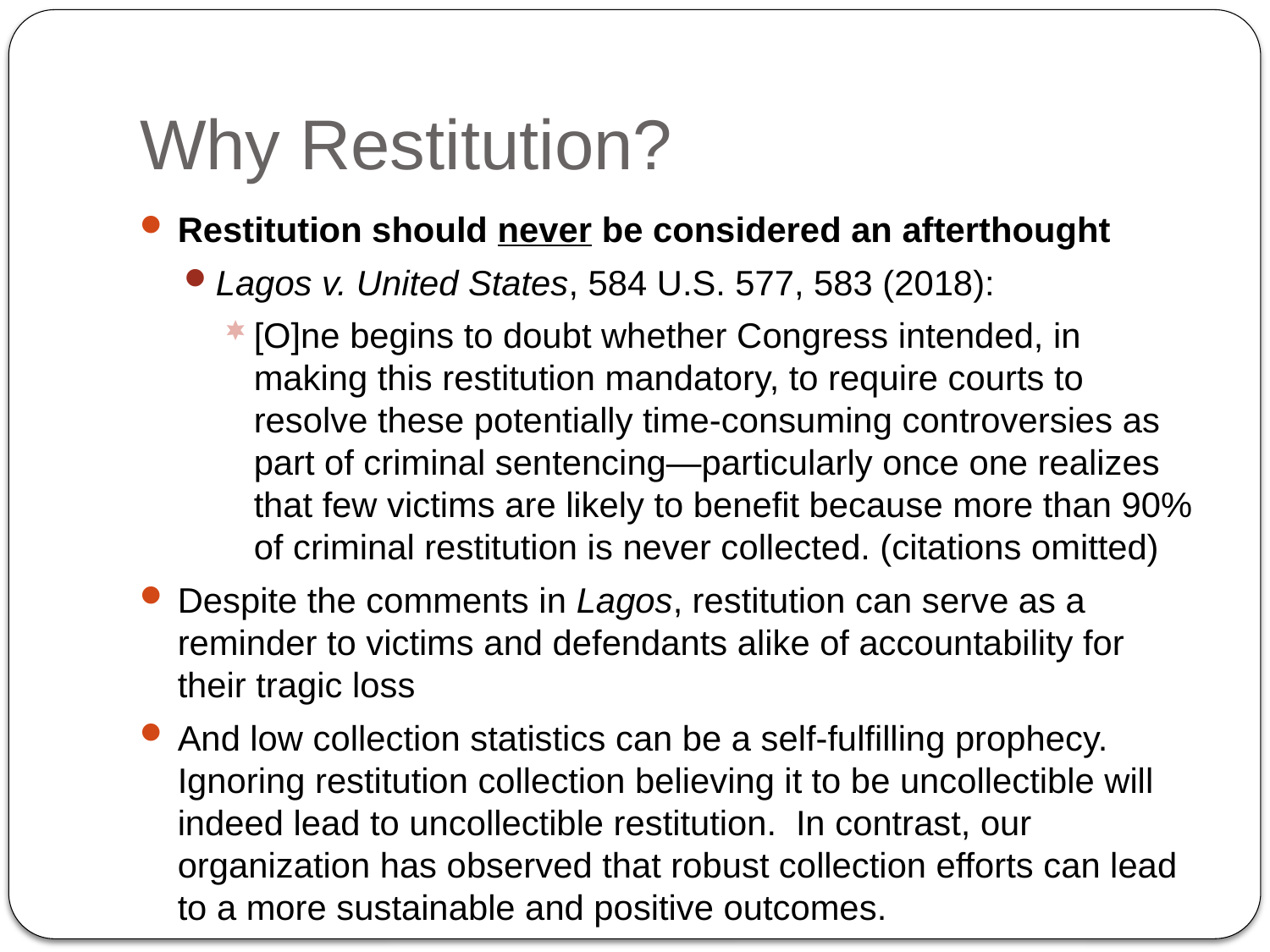

# Why Restitution?
Restitution should never be considered an afterthought
Lagos v. United States, 584 U.S. 577, 583 (2018):
[O]ne begins to doubt whether Congress intended, in making this restitution mandatory, to require courts to resolve these potentially time-consuming controversies as part of criminal sentencing—particularly once one realizes that few victims are likely to benefit because more than 90% of criminal restitution is never collected. (citations omitted)
Despite the comments in Lagos, restitution can serve as a reminder to victims and defendants alike of accountability for their tragic loss
And low collection statistics can be a self-fulfilling prophecy.  Ignoring restitution collection believing it to be uncollectible will indeed lead to uncollectible restitution.  In contrast, our organization has observed that robust collection efforts can lead to a more sustainable and positive outcomes.